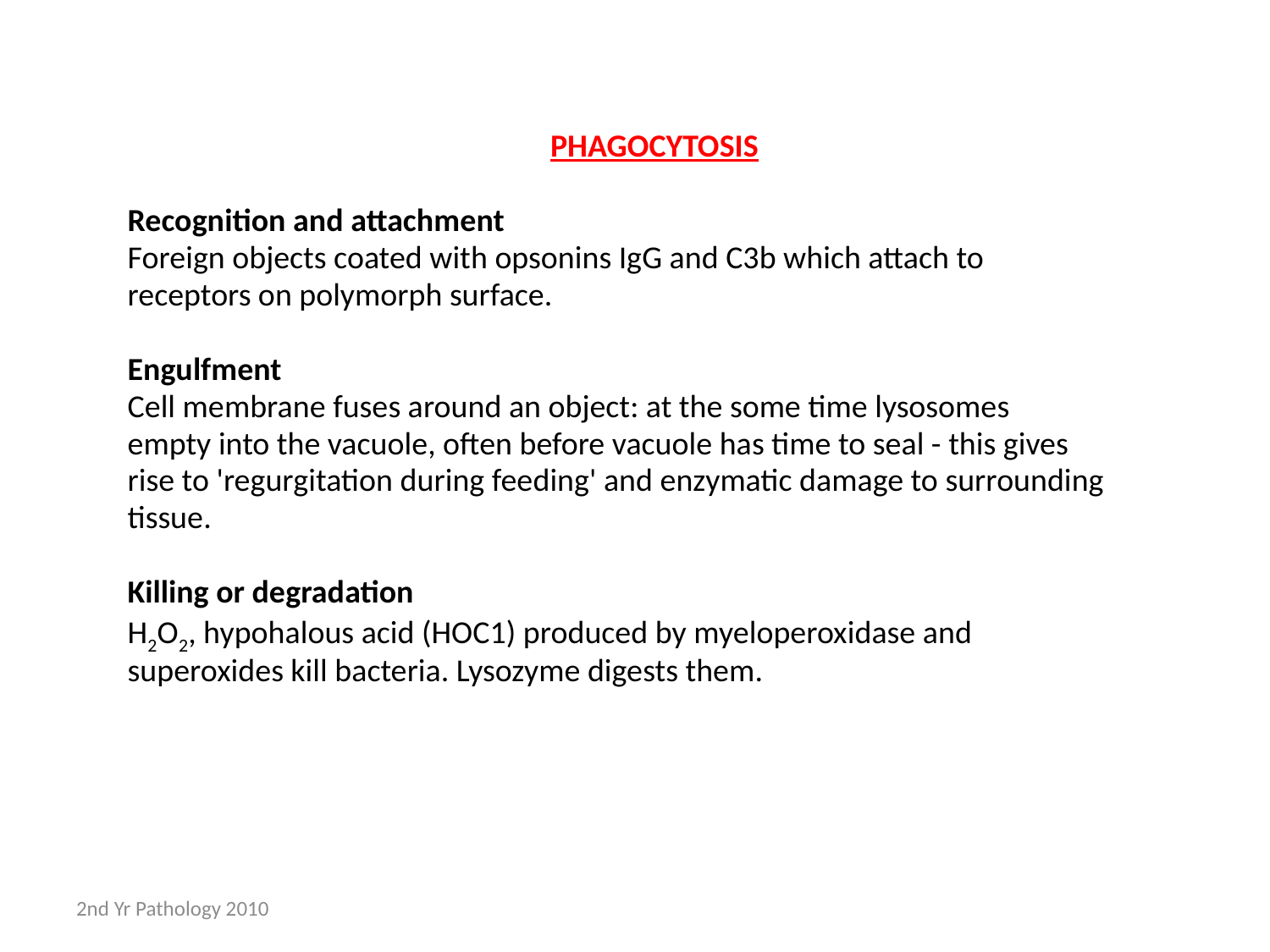

PHAGOCYTOSIS

Recognition and attachment
Foreign objects coated with opsonins IgG and C3b which attach to
receptors on polymorph surface.

Engulfment
Cell membrane fuses around an object: at the some time lysosomes
empty into the vacuole, often before vacuole has time to seal - this gives
rise to 'regurgitation during feeding' and enzymatic damage to surrounding
tissue.

Killing or degradation
H2O2, hypohalous acid (HOC1) produced by myeloperoxidase and
superoxides kill bacteria. Lysozyme digests them.
2nd Yr Pathology 2010